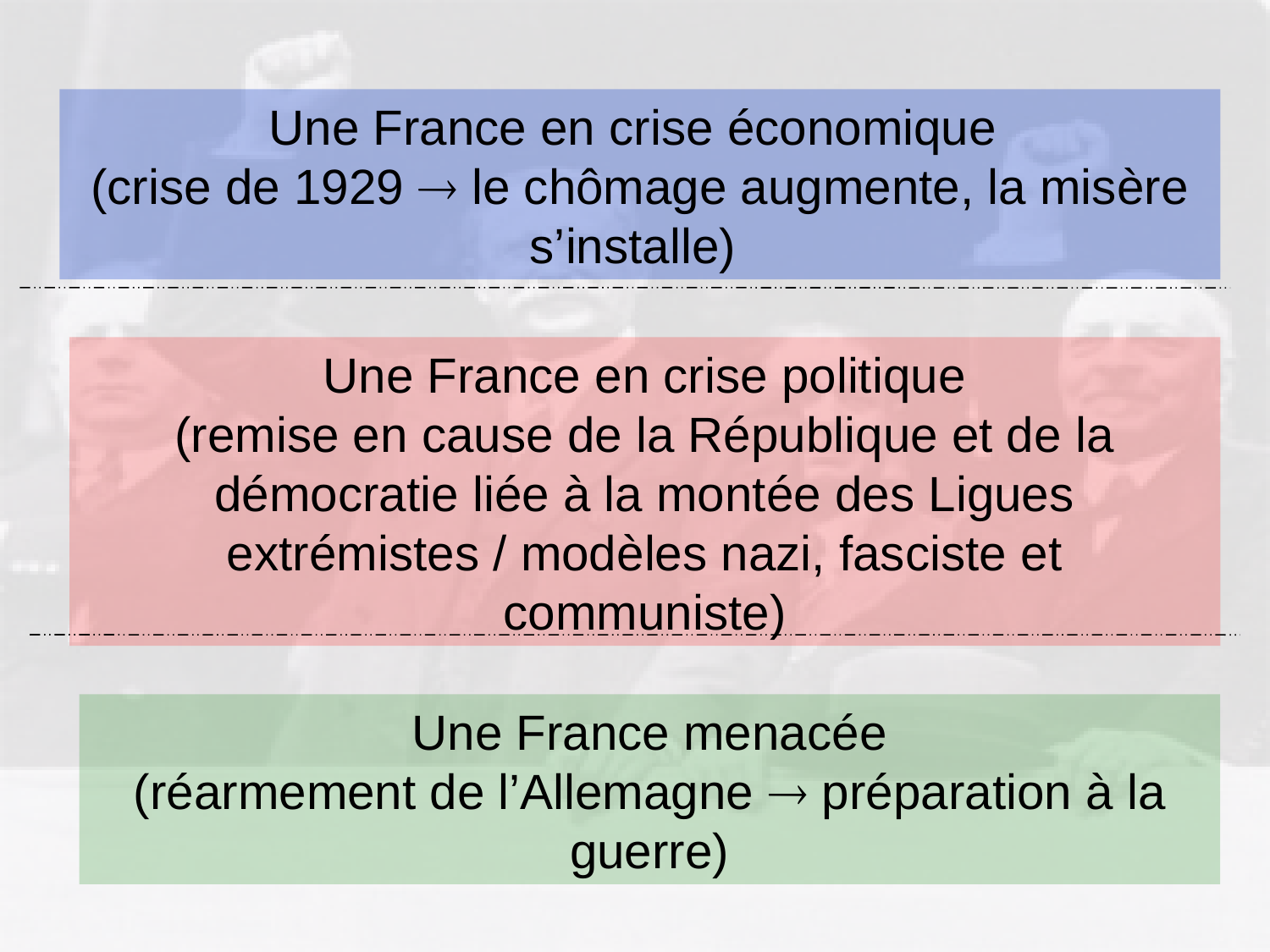

Une France en crise économique
(crise de 1929 → le chômage augmente, la misère s’installe)
Une France en crise politique
(remise en cause de la République et de la démocratie liée à la montée des Ligues extrémistes / modèles nazi, fasciste et communiste)
Une France menacée
(réarmement de l’Allemagne → préparation à la guerre)